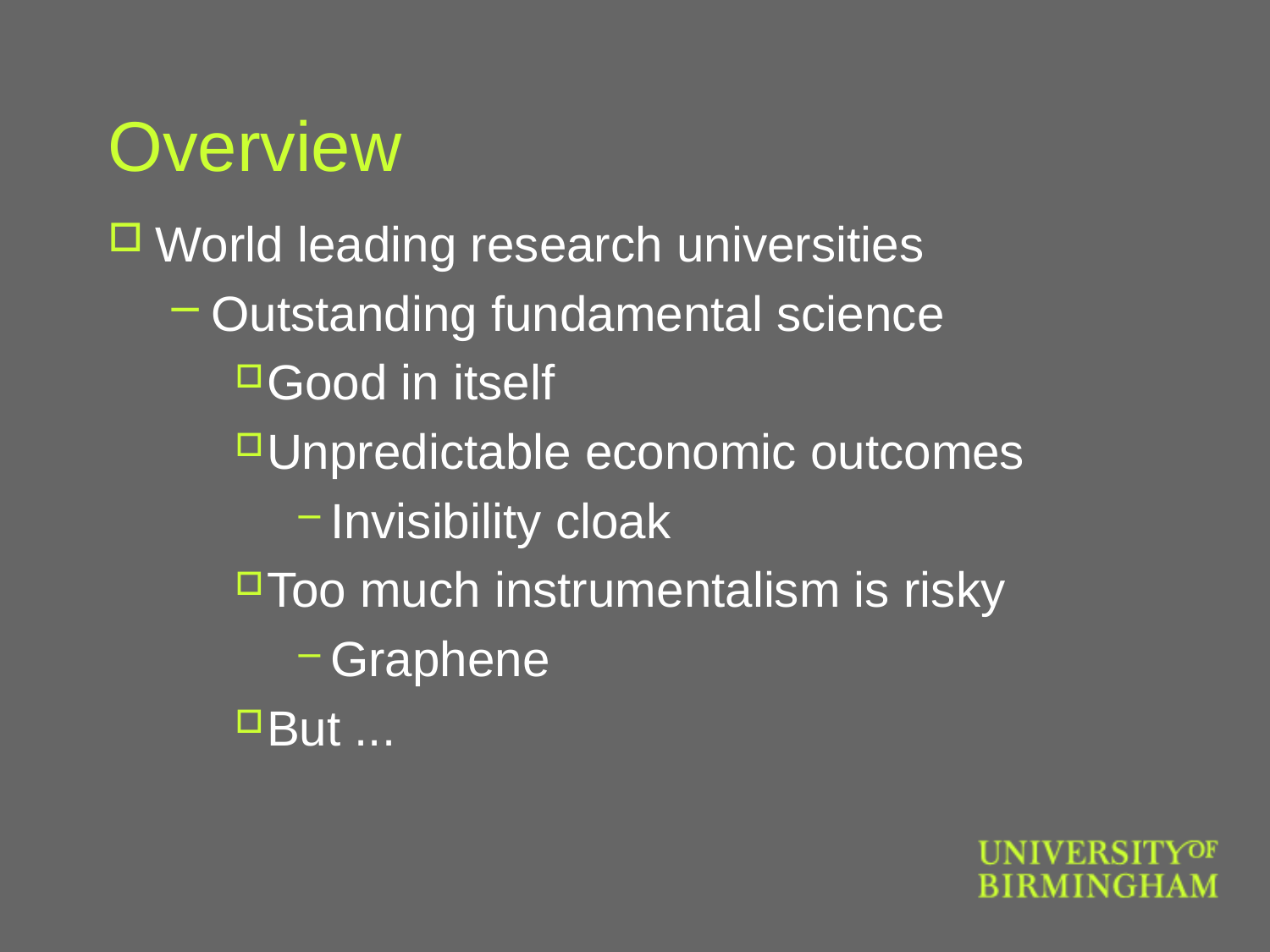

# Overview
World leading research universities
Outstanding fundamental science
Good in itself
Unpredictable economic outcomes
Invisibility cloak
Too much instrumentalism is risky
Graphene
But ...